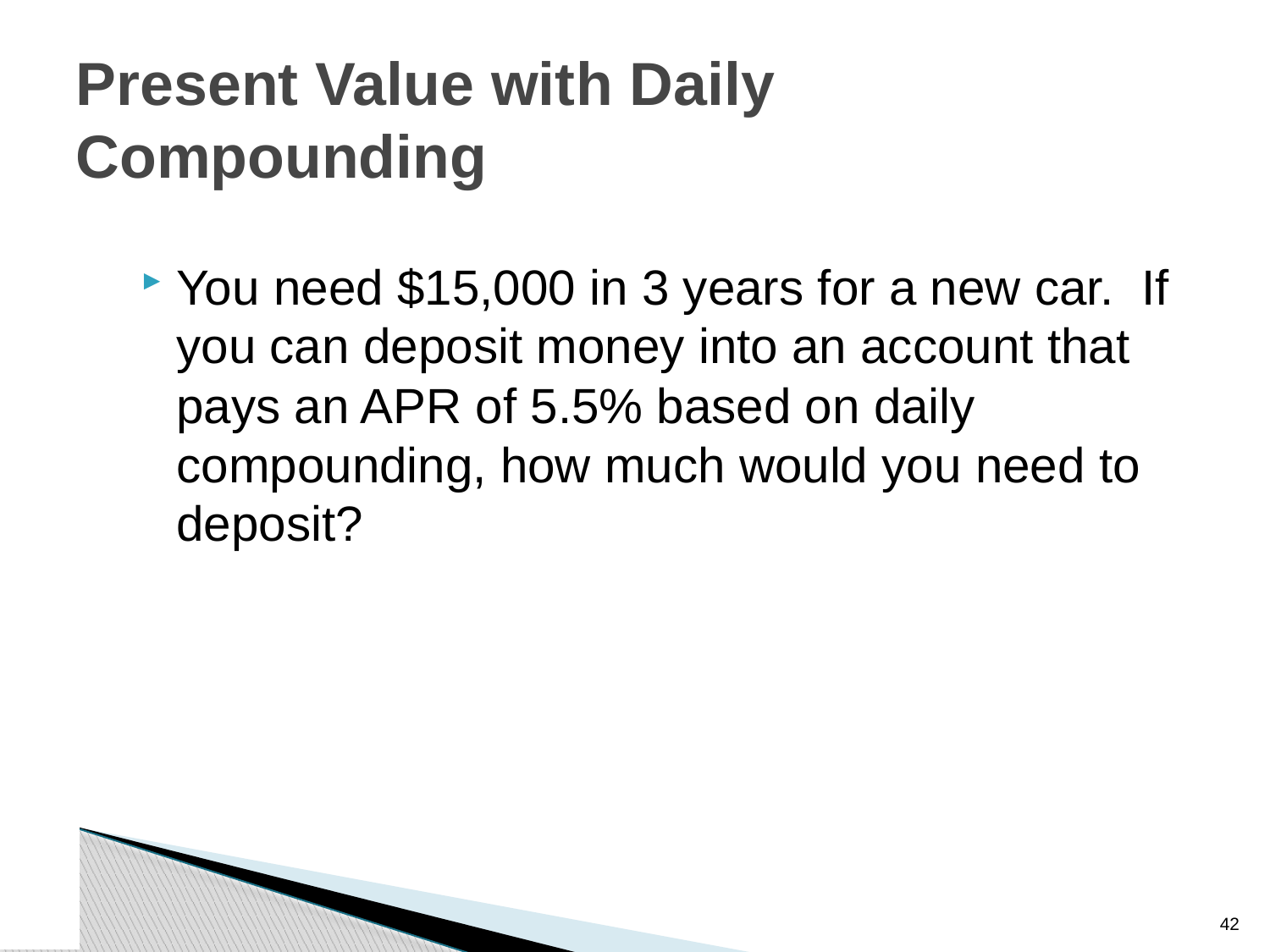

# Present Value with Daily Compounding
You need $15,000 in 3 years for a new car.  If you can deposit money into an account that pays an APR of 5.5% based on daily compounding, how much would you need to deposit?
42